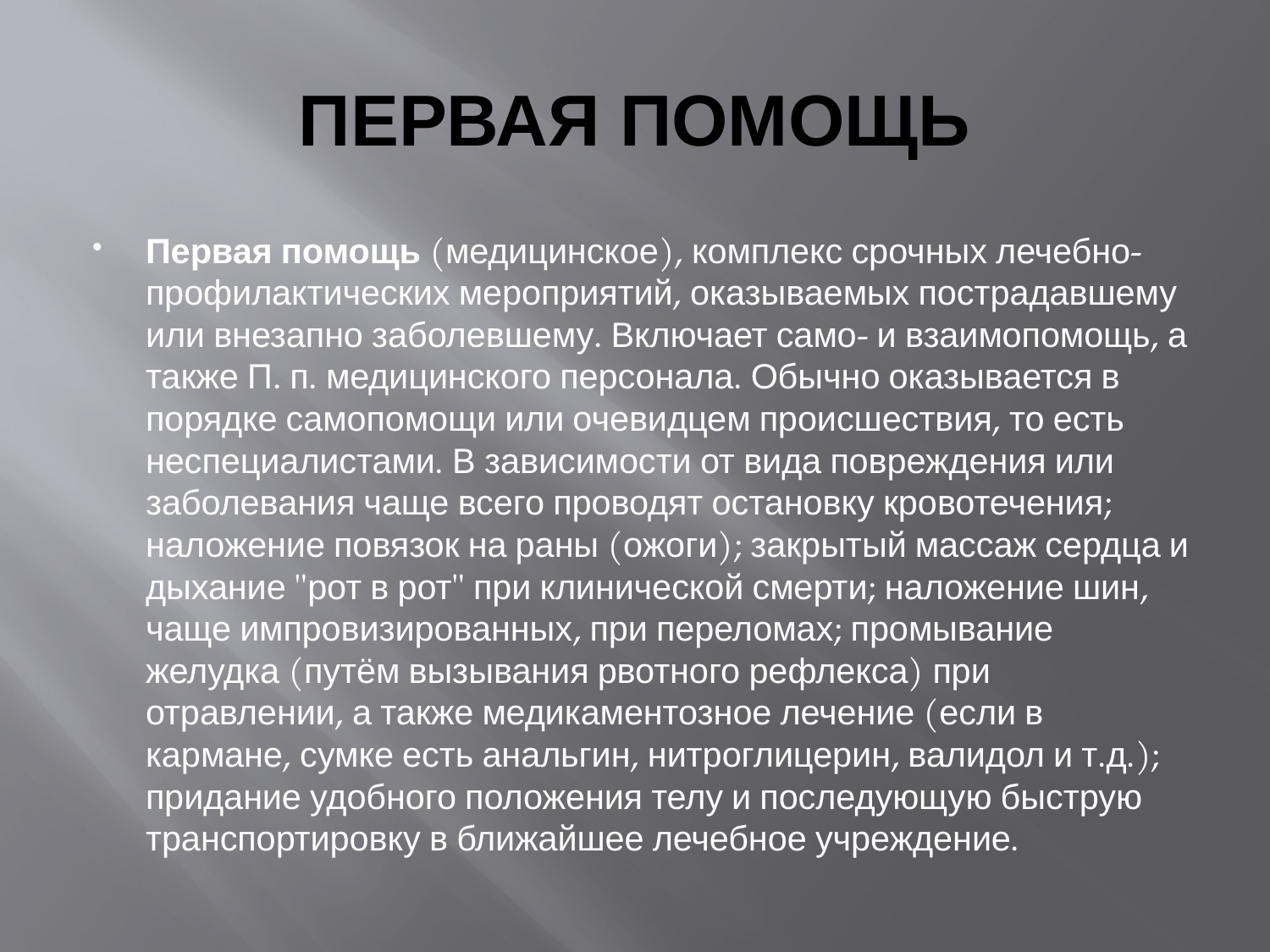

# ПЕРВАЯ ПОМОЩЬ
Первая помощь (медицинское), комплекс срочных лечебно-профилактических мероприятий, оказываемых пострадавшему или внезапно заболевшему. Включает само- и взаимопомощь, а также П. п. медицинского персонала. Обычно оказывается в порядке самопомощи или очевидцем происшествия, то есть неспециалистами. В зависимости от вида повреждения или заболевания чаще всего проводят остановку кровотечения; наложение повязок на раны (ожоги); закрытый массаж сердца и дыхание "рот в рот" при клинической смерти; наложение шин, чаще импровизированных, при переломах; промывание желудка (путём вызывания рвотного рефлекса) при отравлении, а также медикаментозное лечение (если в кармане, сумке есть анальгин, нитроглицерин, валидол и т.д.); придание удобного положения телу и последующую быструю транспортировку в ближайшее лечебное учреждение.